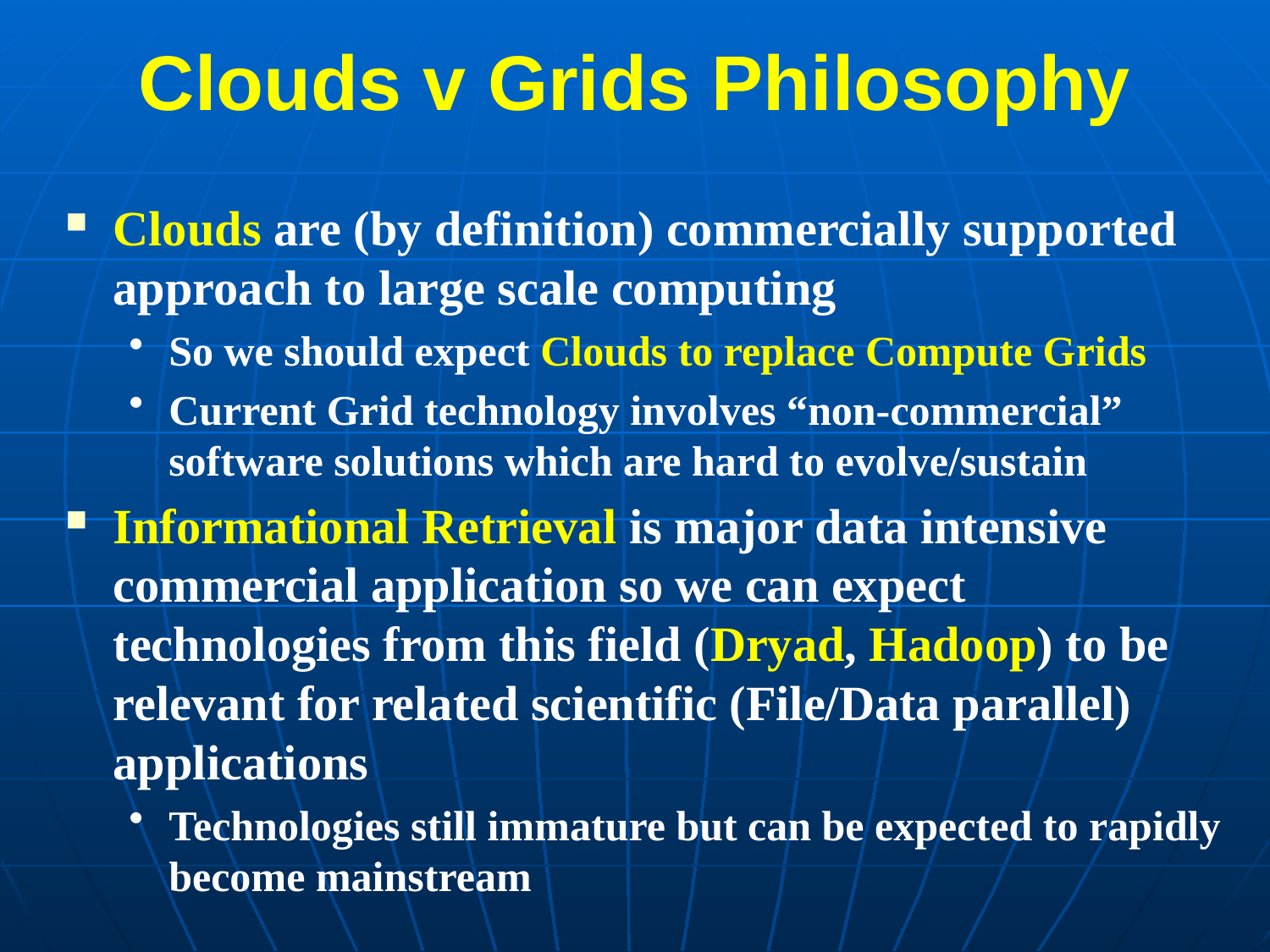

# Clouds v Grids Philosophy
Clouds are (by definition) commercially supported approach to large scale computing
So we should expect Clouds to replace Compute Grids
Current Grid technology involves “non-commercial” software solutions which are hard to evolve/sustain
Informational Retrieval is major data intensive commercial application so we can expect technologies from this field (Dryad, Hadoop) to be relevant for related scientific (File/Data parallel) applications
Technologies still immature but can be expected to rapidly become mainstream